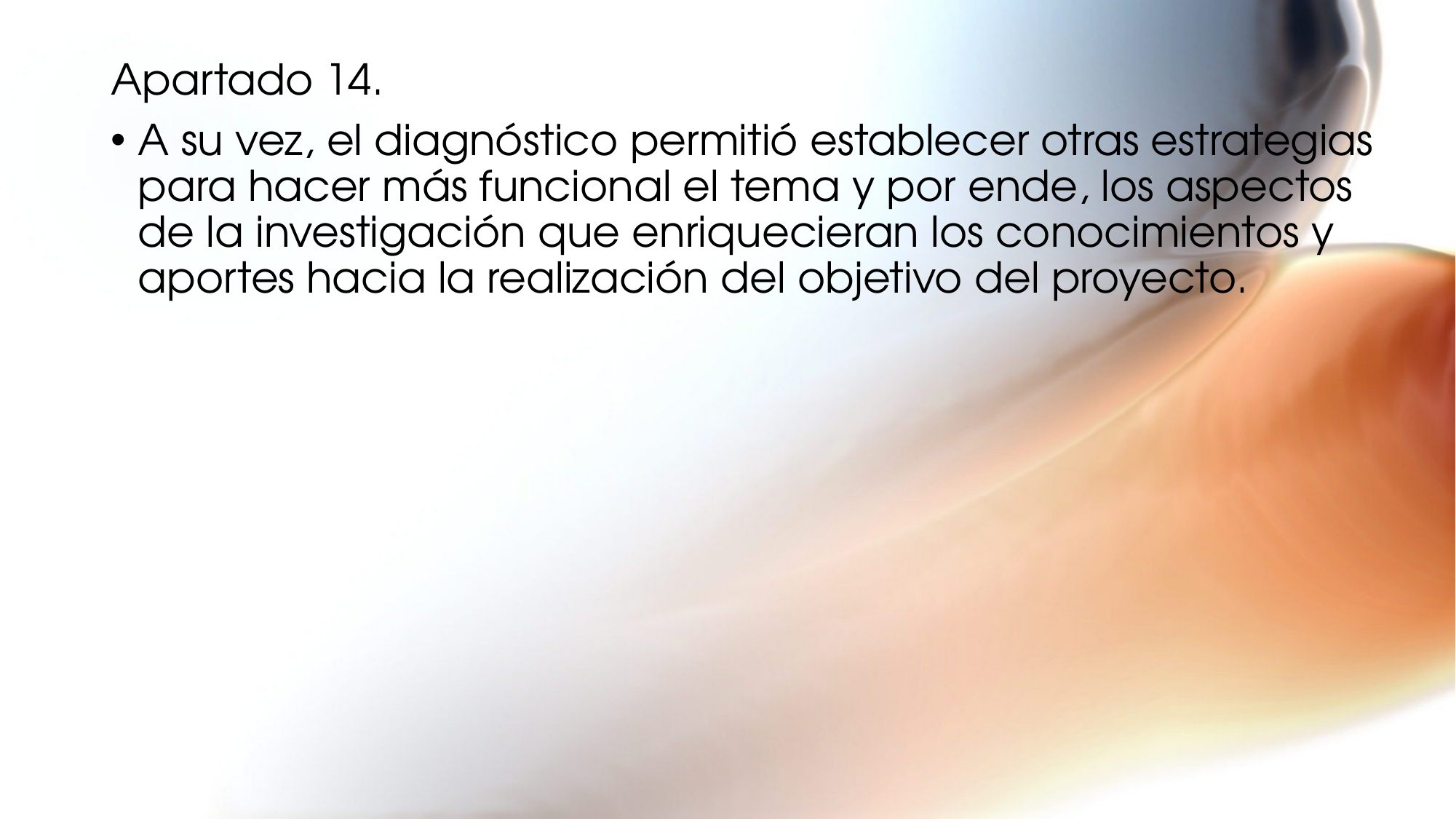

# Apartado 14.
A su vez, el diagnóstico permitió establecer otras estrategias para hacer más funcional el tema y por ende, los aspectos de la investigación que enriquecieran los conocimientos y aportes hacia la realización del objetivo del proyecto.